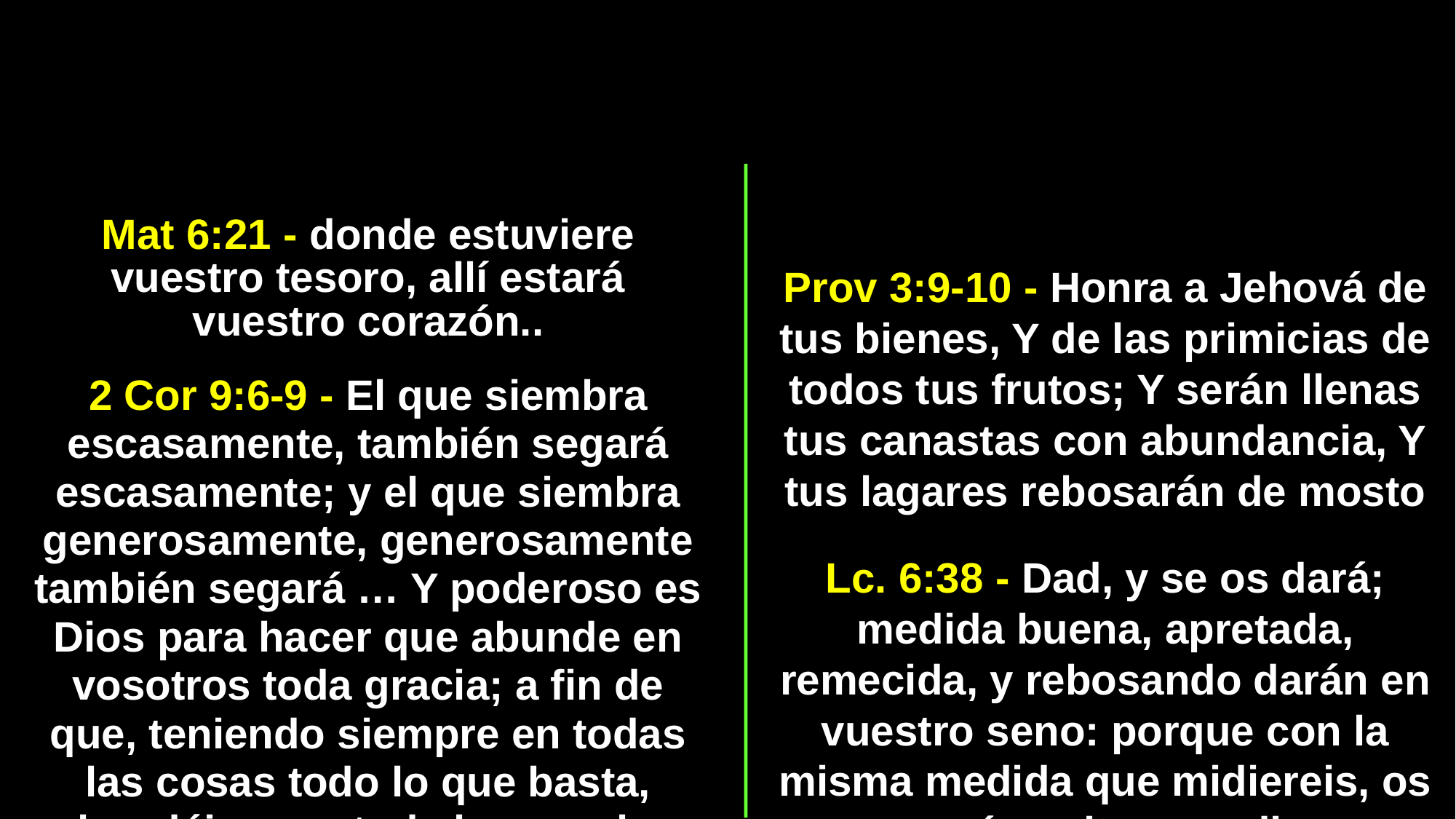

Mat 6:21 - donde estuviere vuestro tesoro, allí estará vuestro corazón..
Prov 3:9-10 - Honra a Jehová de tus bienes, Y de las primicias de todos tus frutos; Y serán llenas tus canastas con abundancia, Y tus lagares rebosarán de mosto
2 Cor 9:6-9 - El que siembra escasamente, también segará escasamente; y el que siembra generosamente, generosamente también segará … Y poderoso es Dios para hacer que abunde en vosotros toda gracia; a fin de que, teniendo siempre en todas las cosas todo lo que basta, abundéis para toda buena obra
Lc. 6:38 - Dad, y se os dará; medida buena, apretada, remecida, y rebosando darán en vuestro seno: porque con la misma medida que midiereis, os será vuelto a medir